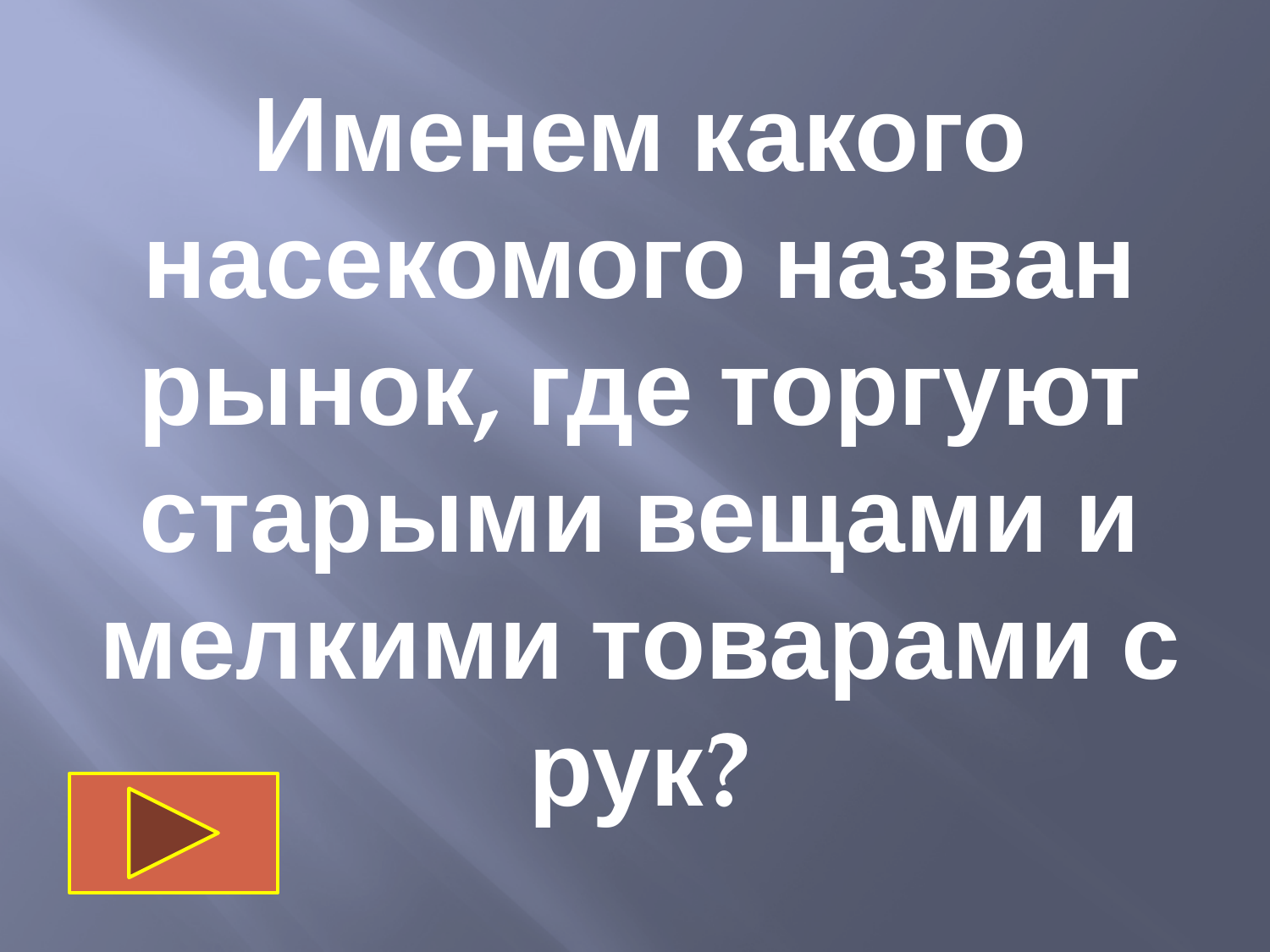

Именем какого насекомого назван рынок, где торгуют старыми вещами и мелкими товарами с рук?